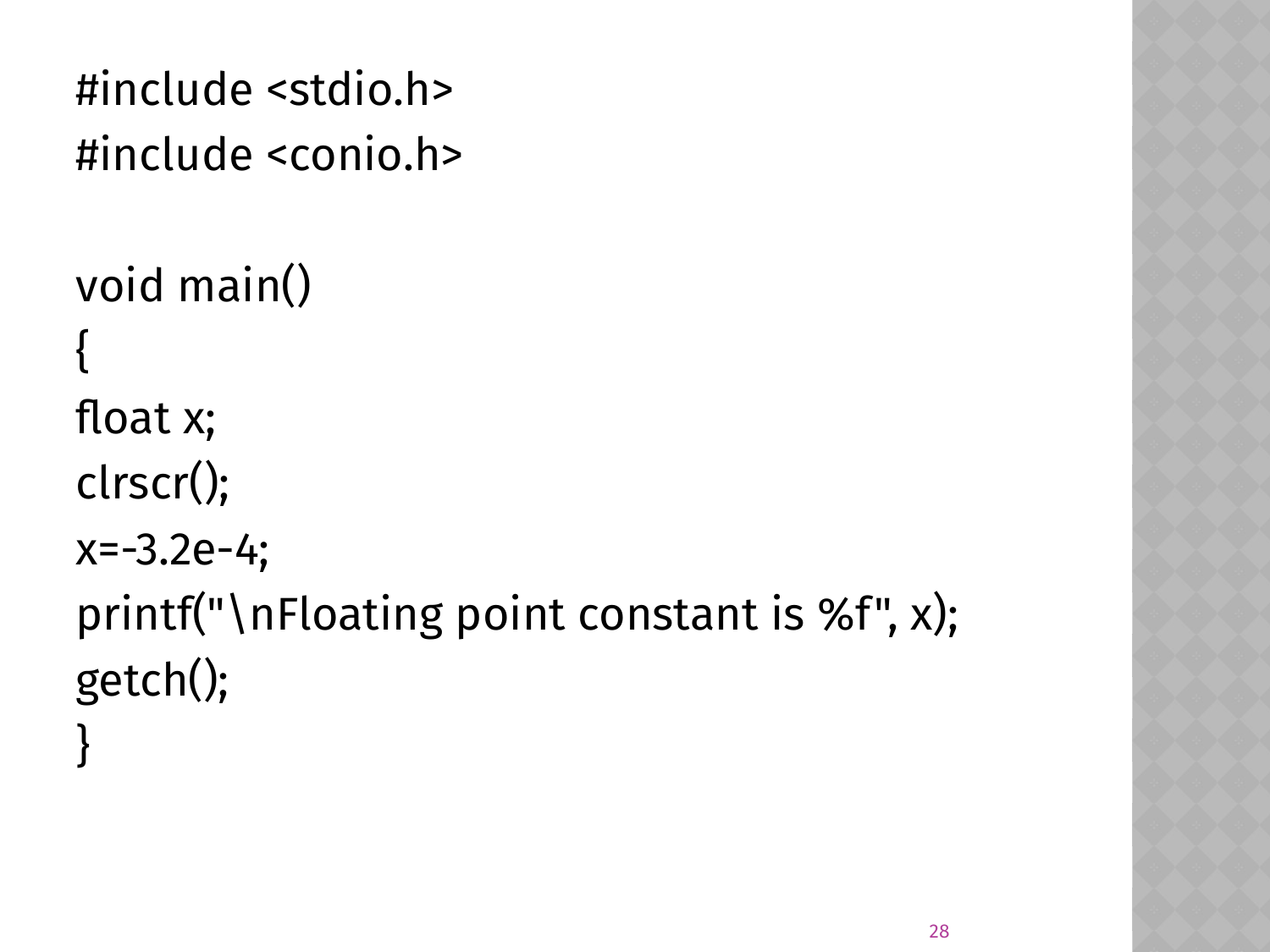

#include <stdio.h>
#include <conio.h>

void main()
{
float x;
clrscr();
x=-3.2e-4;
printf("\nFloating point constant is %f", x);
getch();
}
28